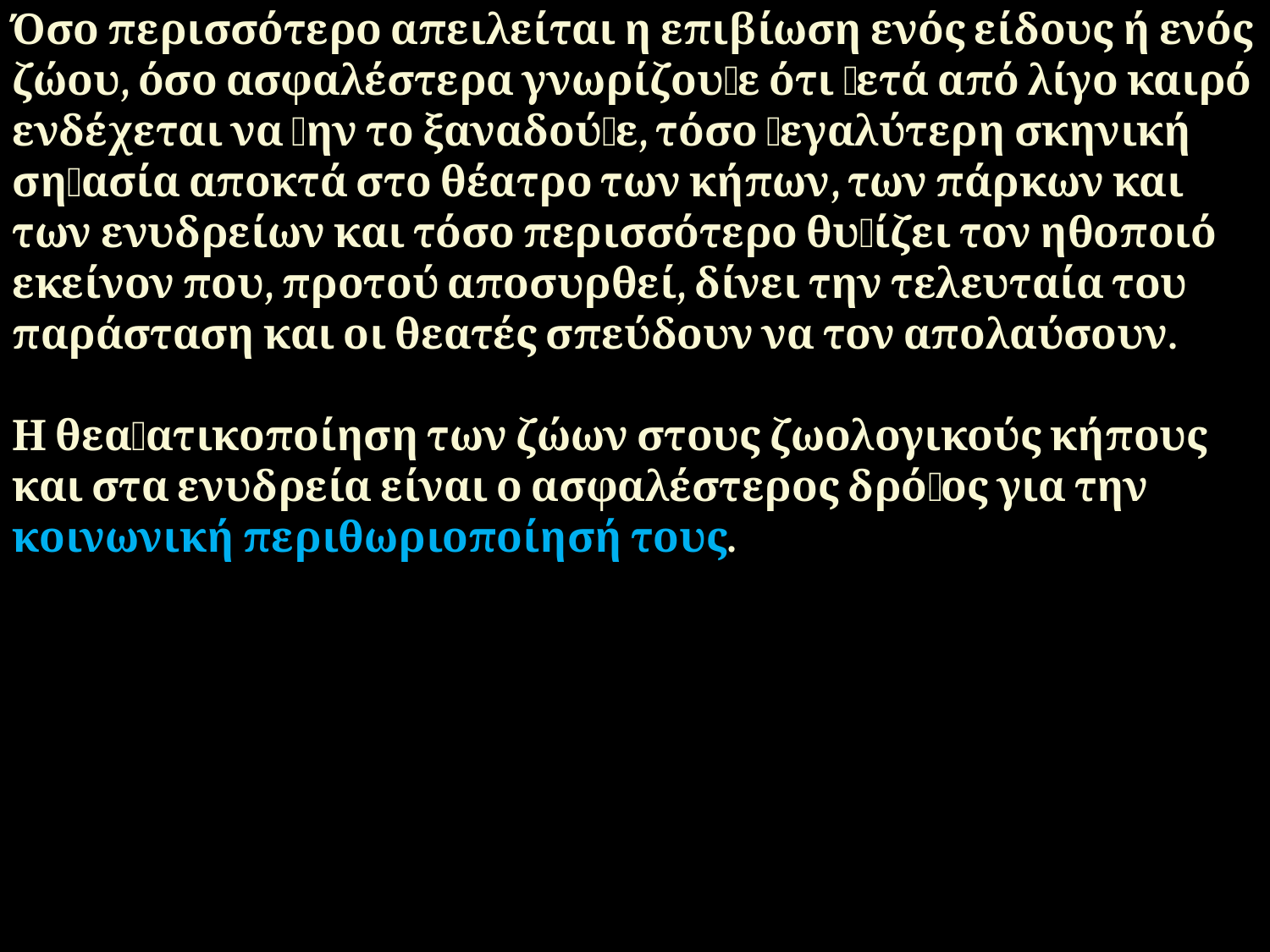

Όσο περισσότερο απειλείται η επιβίωση ενός είδους ή ενός ζώου, όσο ασφαλέστερα γνωρίζουμε ότι μετά από λίγο καιρό ενδέχεται να μην το ξαναδούμε, τόσο μεγαλύτερη σκηνική σημασία αποκτά στο θέατρο των κήπων, των πάρκων και των ενυδρείων και τόσο περισσότερο θυμίζει τον ηθοποιό εκείνον που, προτού αποσυρθεί, δίνει την τελευταία του παράσταση και οι θεατές σπεύδουν να τον απολαύσουν.

Η θεαματικοποίηση των ζώων στους ζωολογικούς κήπους και στα ενυδρεία είναι ο ασφαλέστερος δρόμος για την κοινωνική περιθωριοποίησή τους.